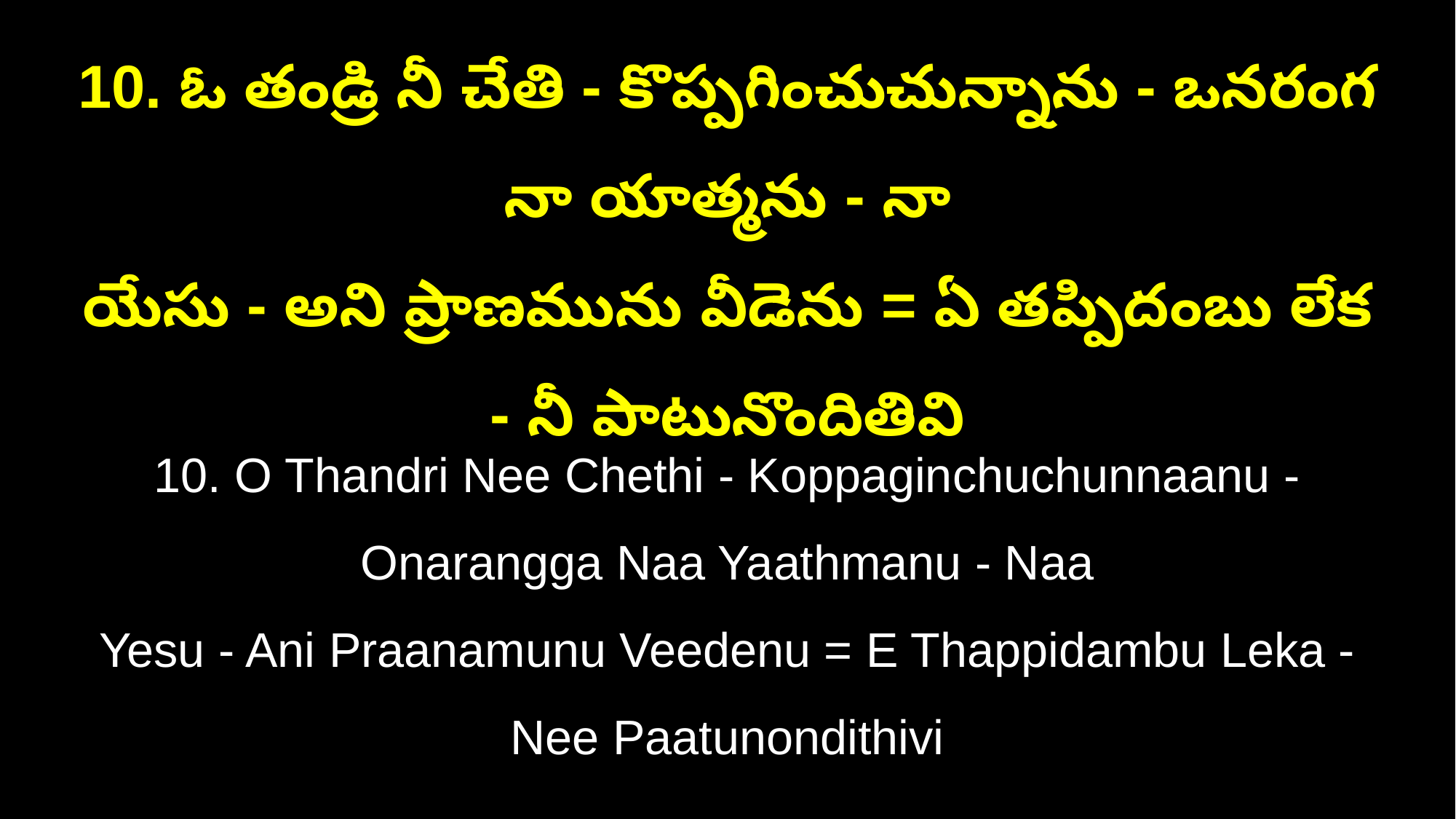

10. ఓ తండ్రి నీ చేతి - కొప్పగించుచున్నాను - ఒనరంగ నా యాత్మను - నా
యేసు - అని ప్రాణమును వీడెను = ఏ తప్పిదంబు లేక - నీ పాటునొందితివి
10. O Thandri Nee Chethi - Koppaginchuchunnaanu - Onarangga Naa Yaathmanu - Naa
Yesu - Ani Praanamunu Veedenu = E Thappidambu Leka - Nee Paatunondithivi